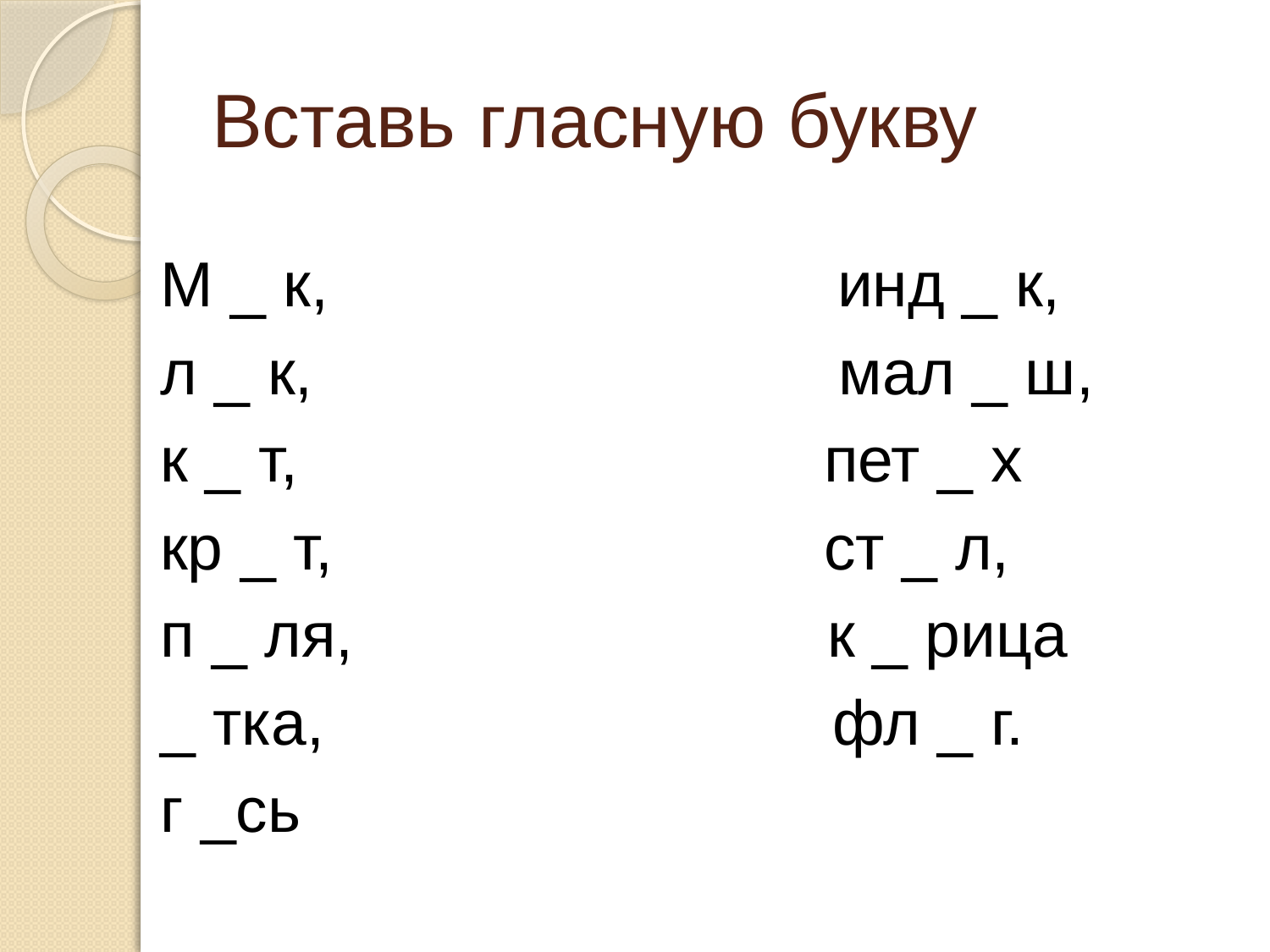

# Вставь гласную букву
   М _ к,                             инд _ к,
   л _ к,                              мал _ ш,
   к _ т,                              пет _ х
   кр _ т,                            ст _ л,
   п _ ля,                           к _ рица
   _ тка,                             фл _ г.
   г _сь